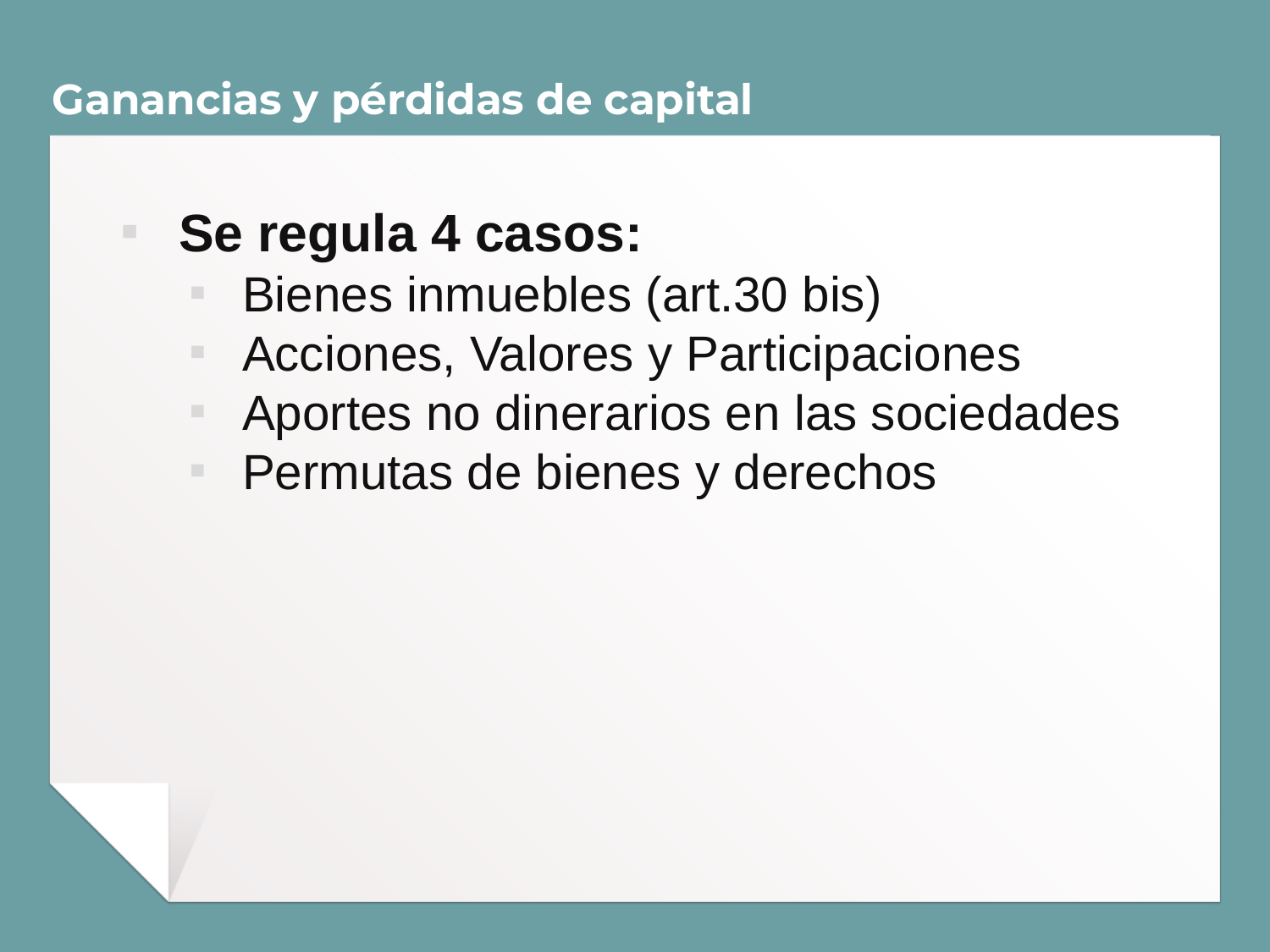

# Ganancias y pérdidas de capital
Se regula 4 casos:
Bienes inmuebles (art.30 bis)
Acciones, Valores y Participaciones
Aportes no dinerarios en las sociedades
Permutas de bienes y derechos